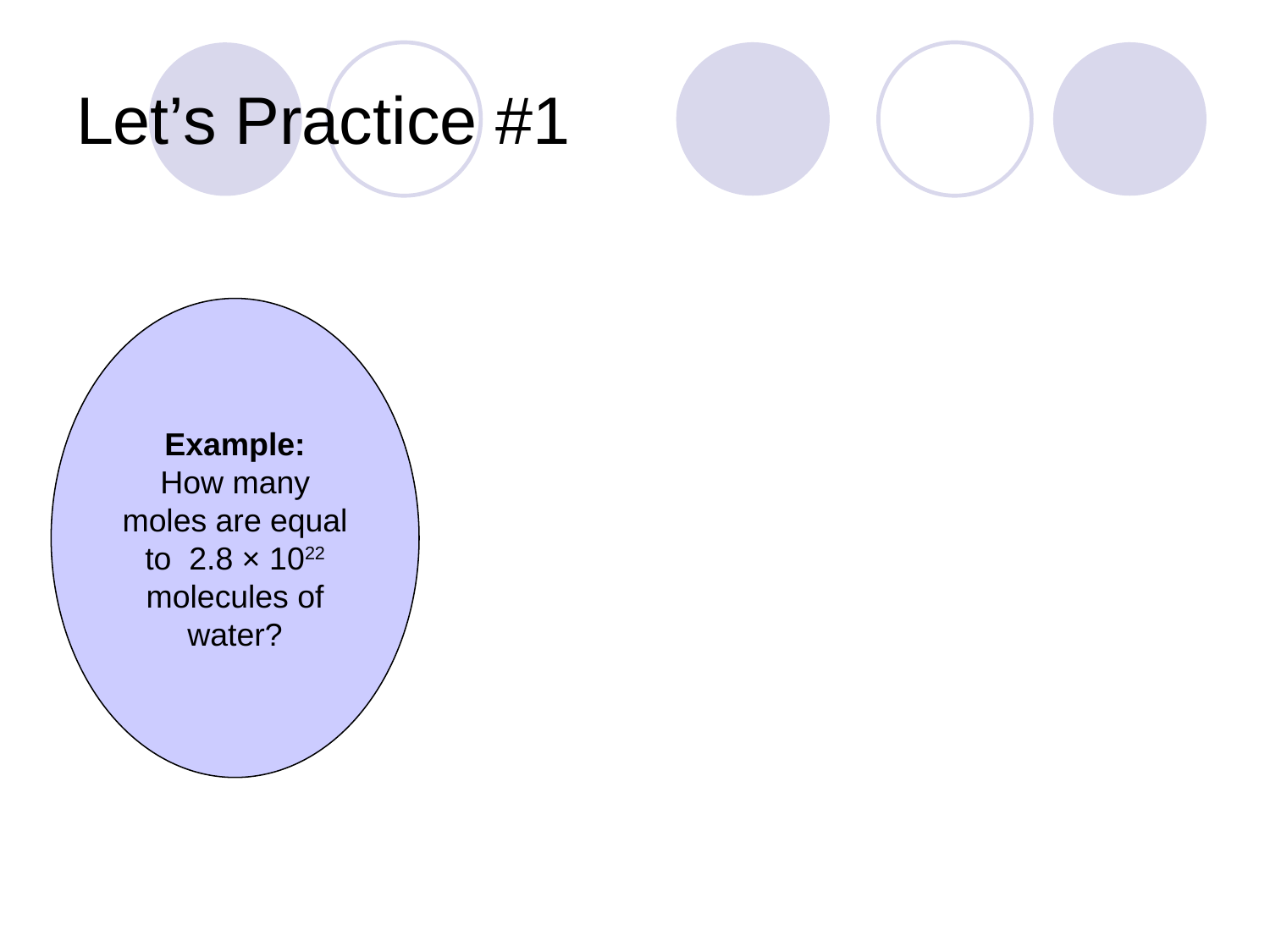

# Let’s Practice #1
Example:
How many moles are equal to  2.8 × 1022 molecules of water?